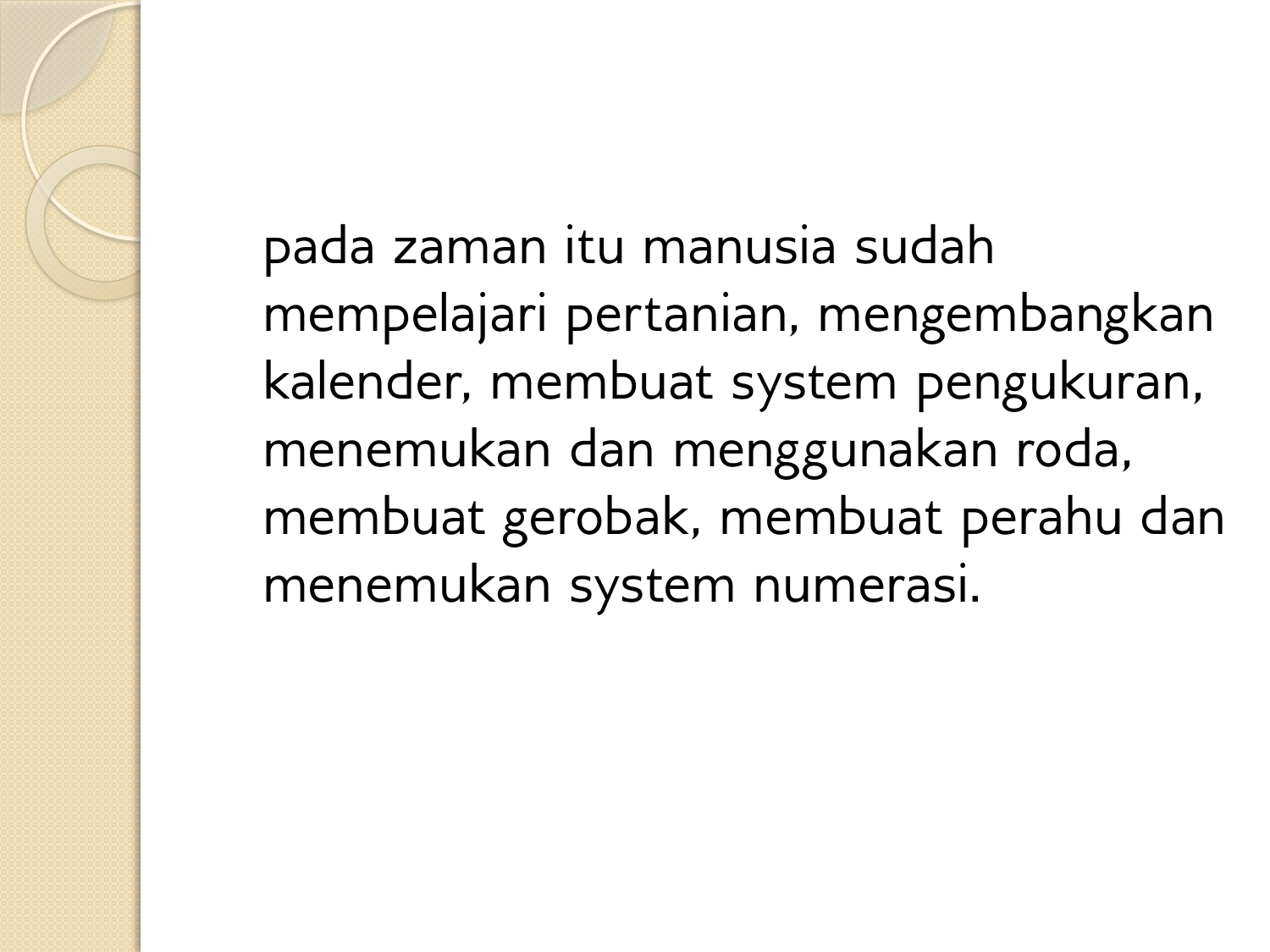

#
	pada zaman itu manusia sudah mempelajari pertanian, mengembangkan kalender, membuat system pengukuran, menemukan dan menggunakan roda, membuat gerobak, membuat perahu dan menemukan system numerasi.